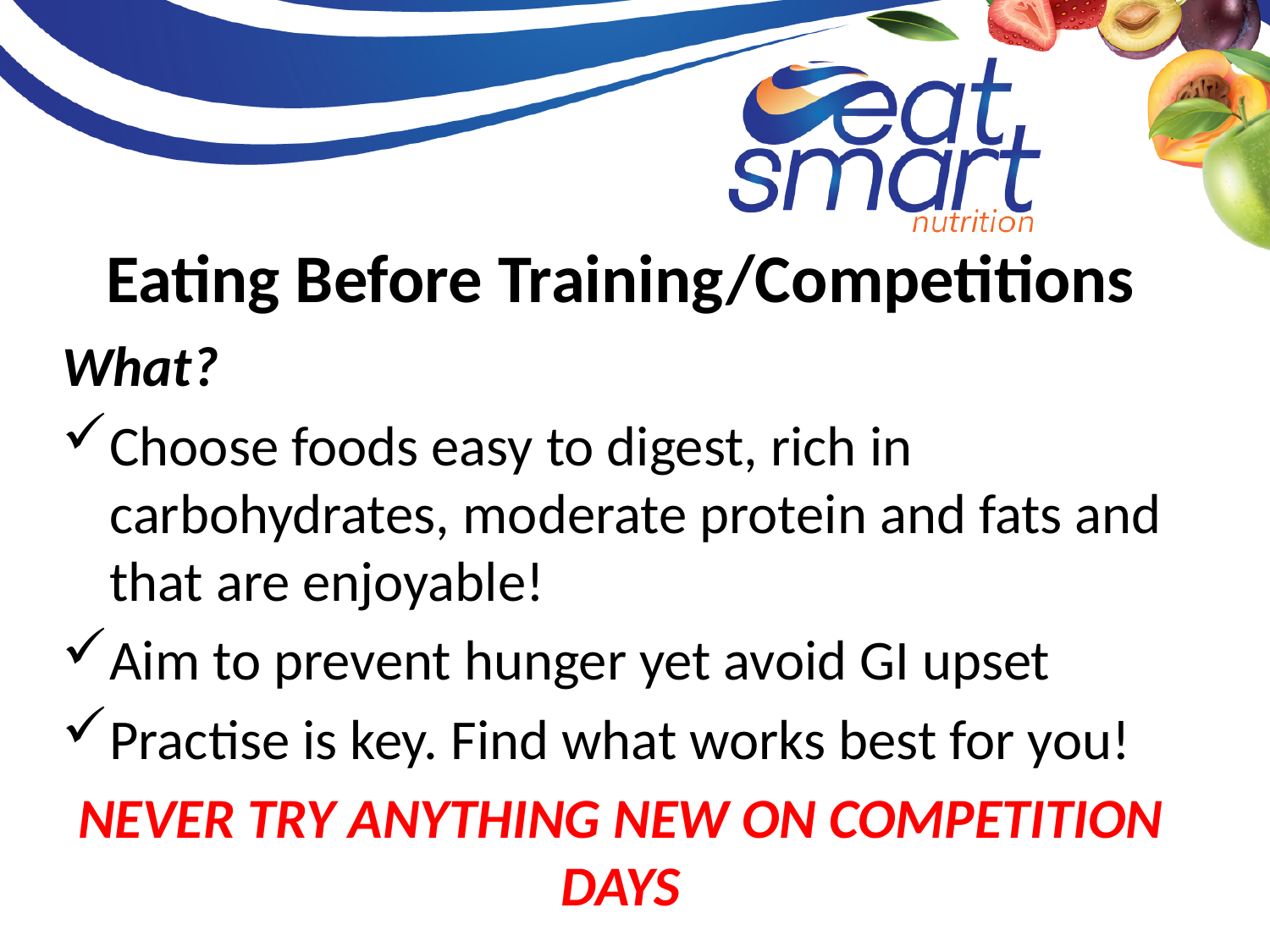

# Eating Before Training/Competitions
What?
Choose foods easy to digest, rich in carbohydrates, moderate protein and fats and that are enjoyable!
Aim to prevent hunger yet avoid GI upset
Practise is key. Find what works best for you!
NEVER TRY ANYTHING NEW ON COMPETITION DAYS